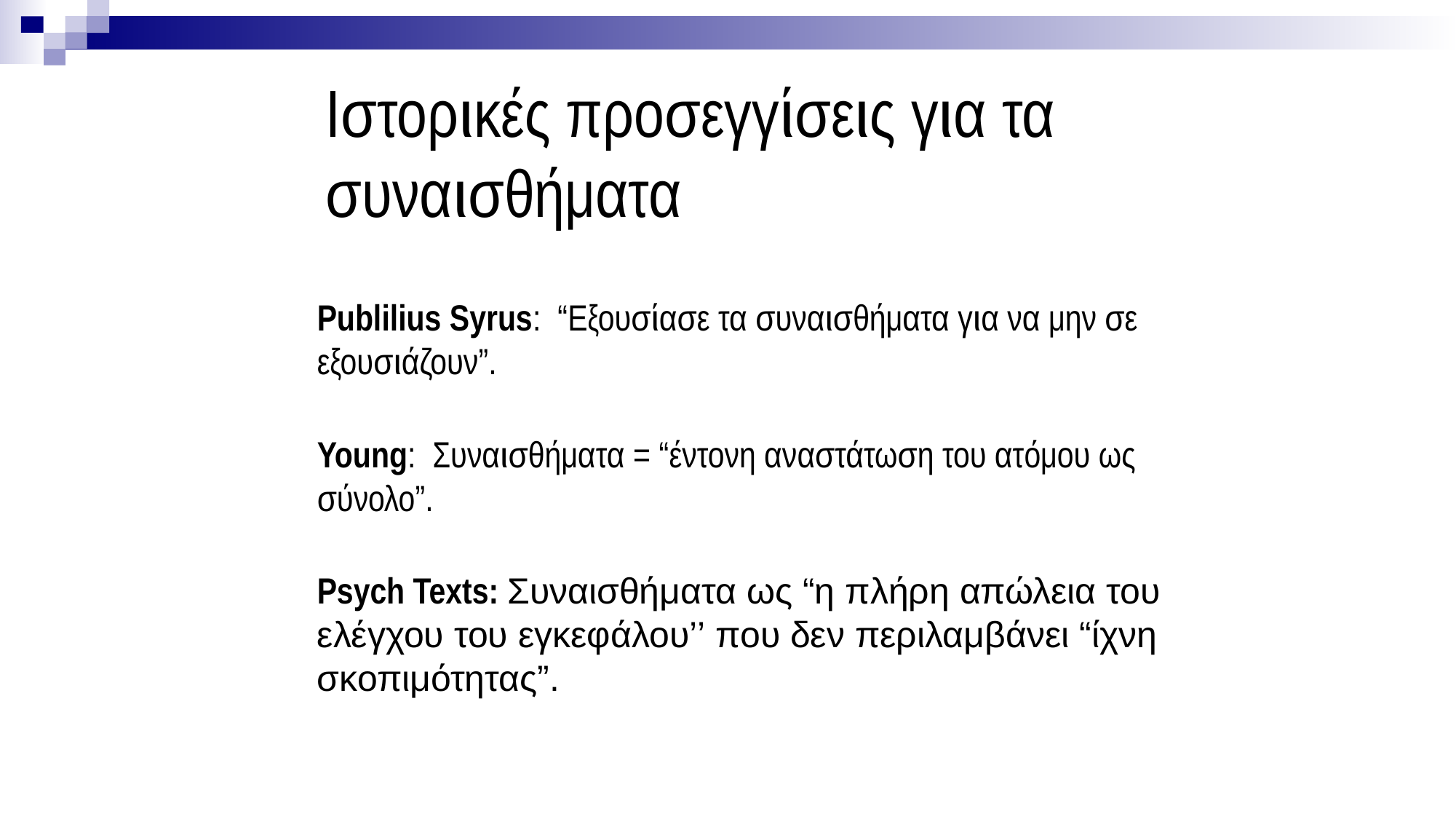

# Ιστορικές προσεγγίσεις για τα συναισθήματα
Publilius Syrus:  “Εξουσίασε τα συναισθήματα για να μην σε εξουσιάζουν”.

Young:  Συναισθήματα = “έντονη αναστάτωση του ατόμου ως σύνολο”.

Psych Texts: Συναισθήματα ως “η πλήρη απώλεια του ελέγχου του εγκεφάλου’’ που δεν περιλαμβάνει “ίχνη σκοπιμότητας”.